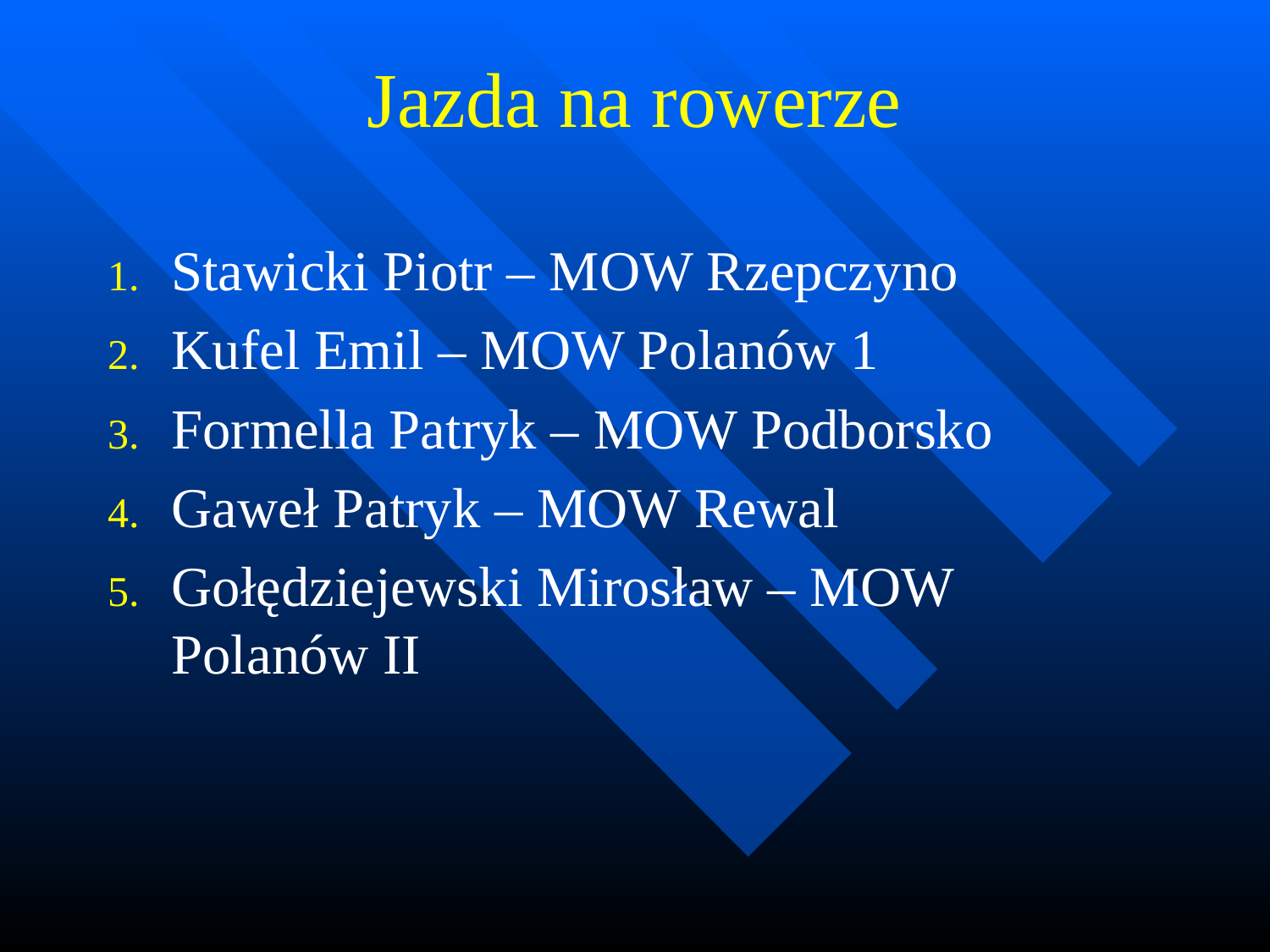

# Jazda na rowerze
Stawicki Piotr – MOW Rzepczyno
Kufel Emil – MOW Polanów 1
Formella Patryk – MOW Podborsko
Gaweł Patryk – MOW Rewal
Gołędziejewski Mirosław – MOW Polanów II